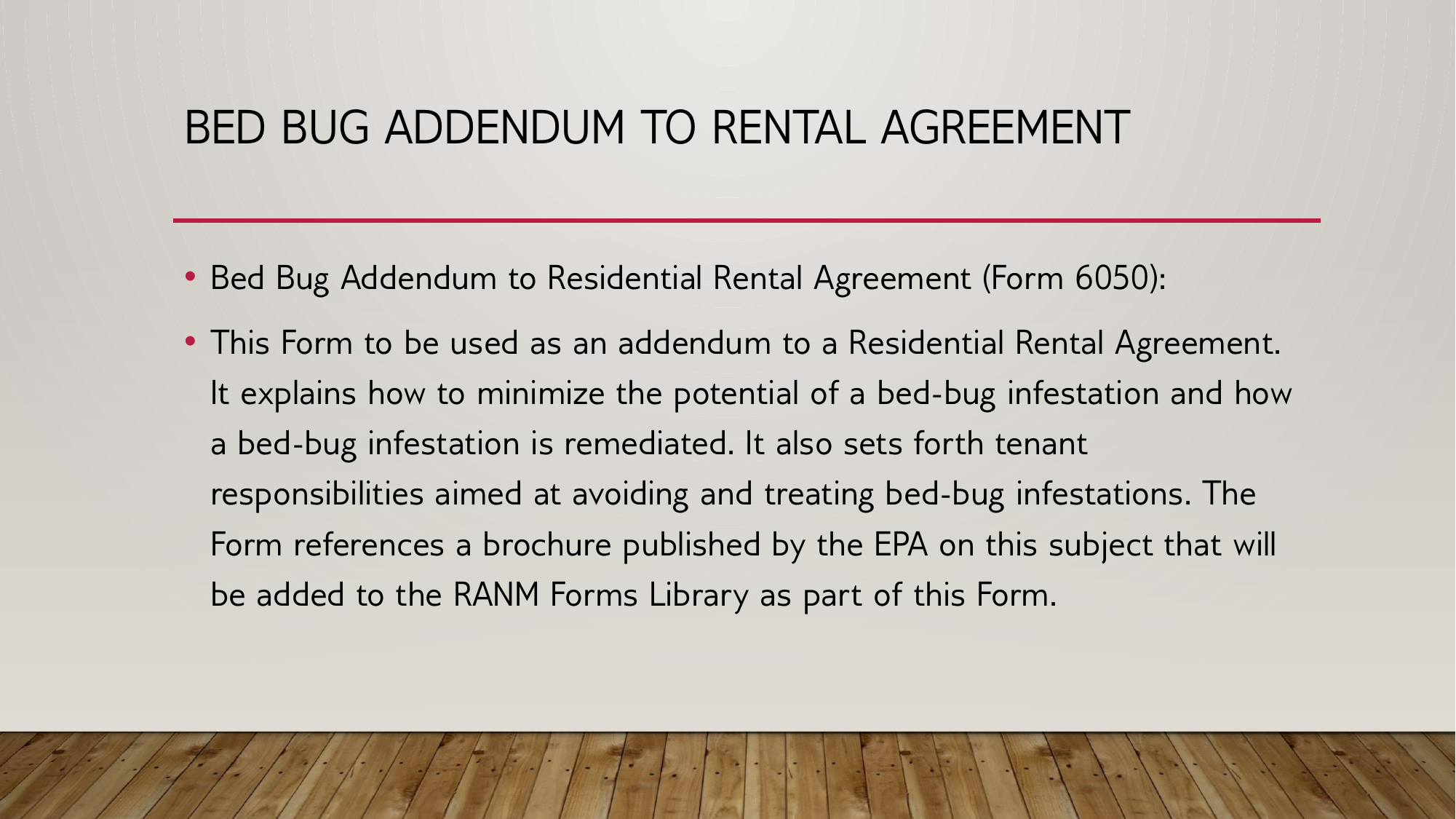

# Bed bug addendum to rental agreement
Bed Bug Addendum to Residential Rental Agreement (Form 6050):
This Form to be used as an addendum to a Residential Rental Agreement. It explains how to minimize the potential of a bed-bug infestation and how a bed-bug infestation is remediated. It also sets forth tenant responsibilities aimed at avoiding and treating bed-bug infestations. The Form references a brochure published by the EPA on this subject that will be added to the RANM Forms Library as part of this Form.